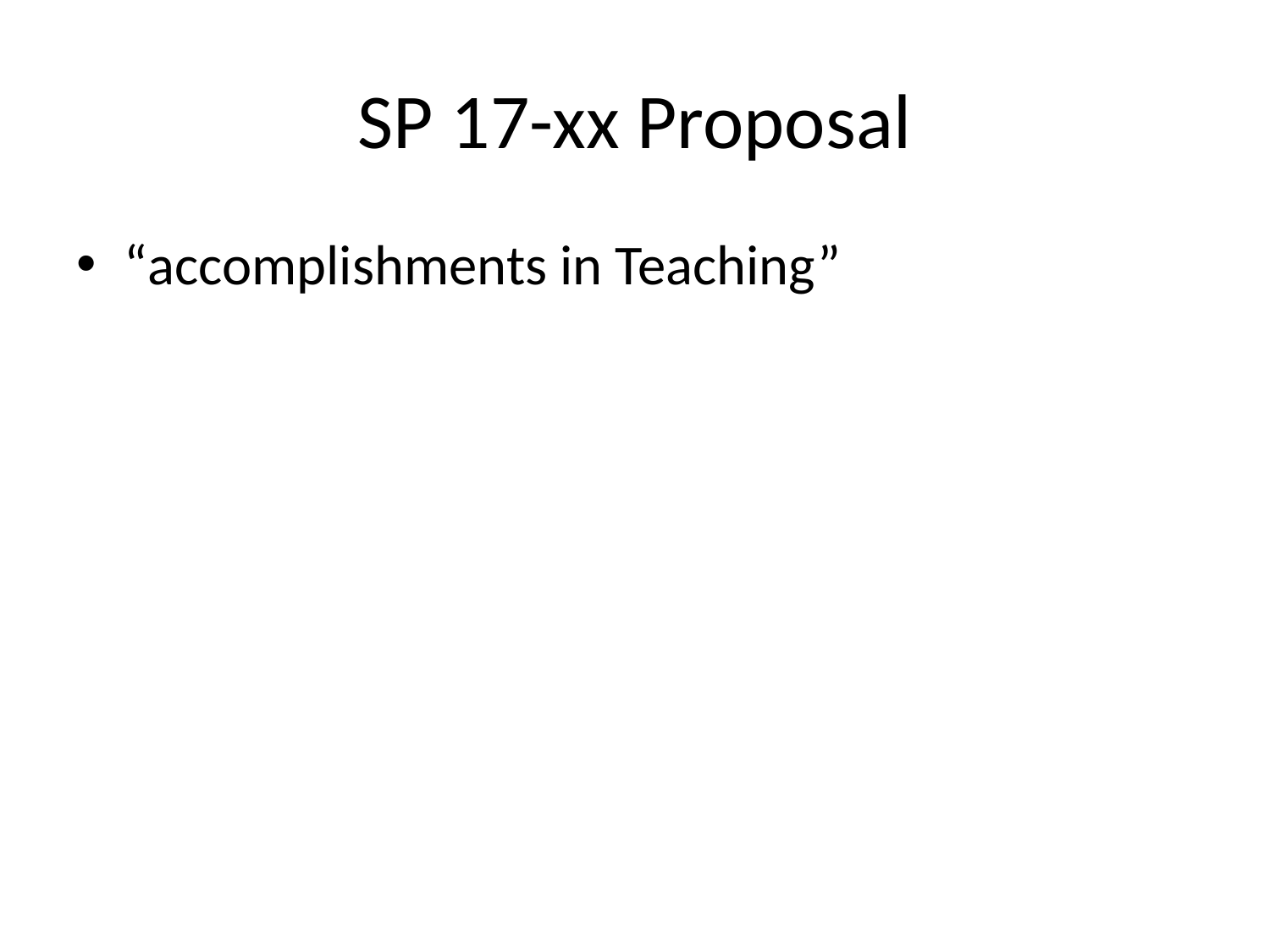

# SP 17-xx Proposal
“accomplishments in Teaching”